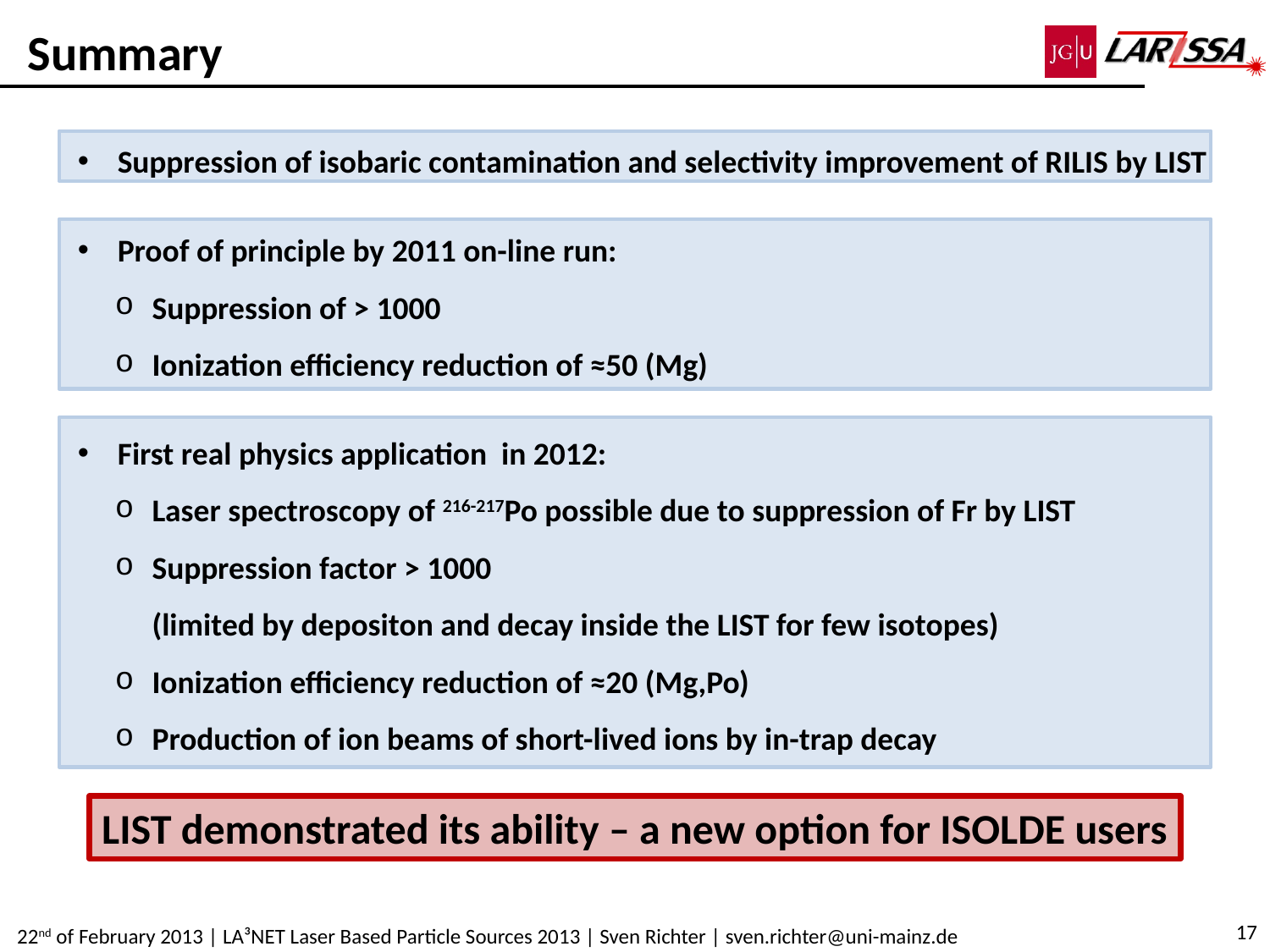

# Summary
Suppression of isobaric contamination and selectivity improvement of RILIS by LIST

Proof of principle by 2011 on-line run:
Suppression of > 1000
Ionization efficiency reduction of ≈50 (Mg)

First real physics application  in 2012:
Laser spectroscopy of 216-217Po possible due to suppression of Fr by LIST
Suppression factor > 1000
(limited by depositon and decay inside the LIST for few isotopes)
Ionization efficiency reduction of ≈20 (Mg,Po)
Production of ion beams of short-lived ions by in-trap decay

LIST demonstrated its ability – a new option for ISOLDE users